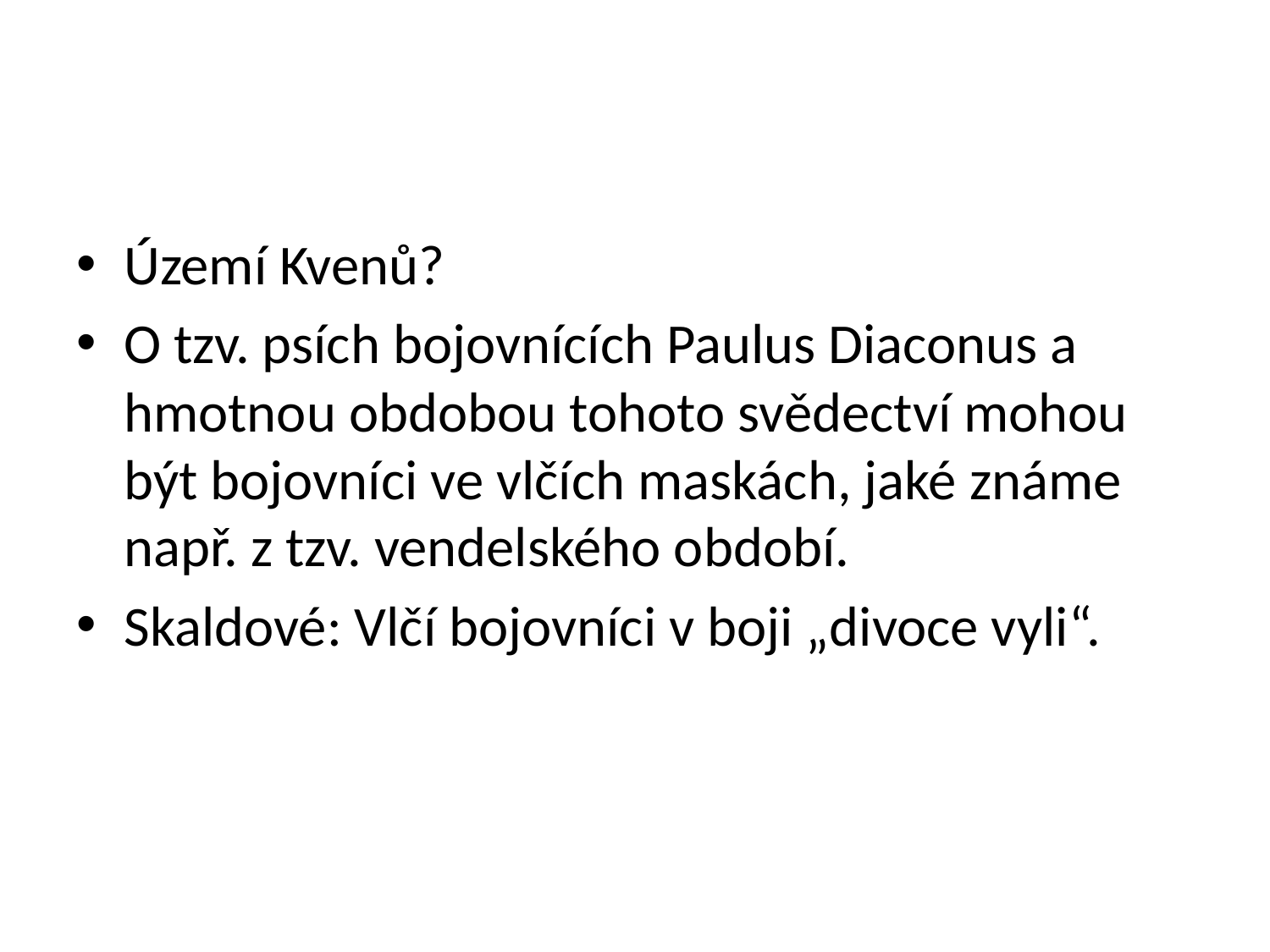

#
Území Kvenů?
O tzv. psích bojovnících Paulus Diaconus a hmotnou obdobou tohoto svědectví mohou být bojovníci ve vlčích maskách, jaké známe např. z tzv. vendelského období.
Skaldové: Vlčí bojovníci v boji „divoce vyli“.